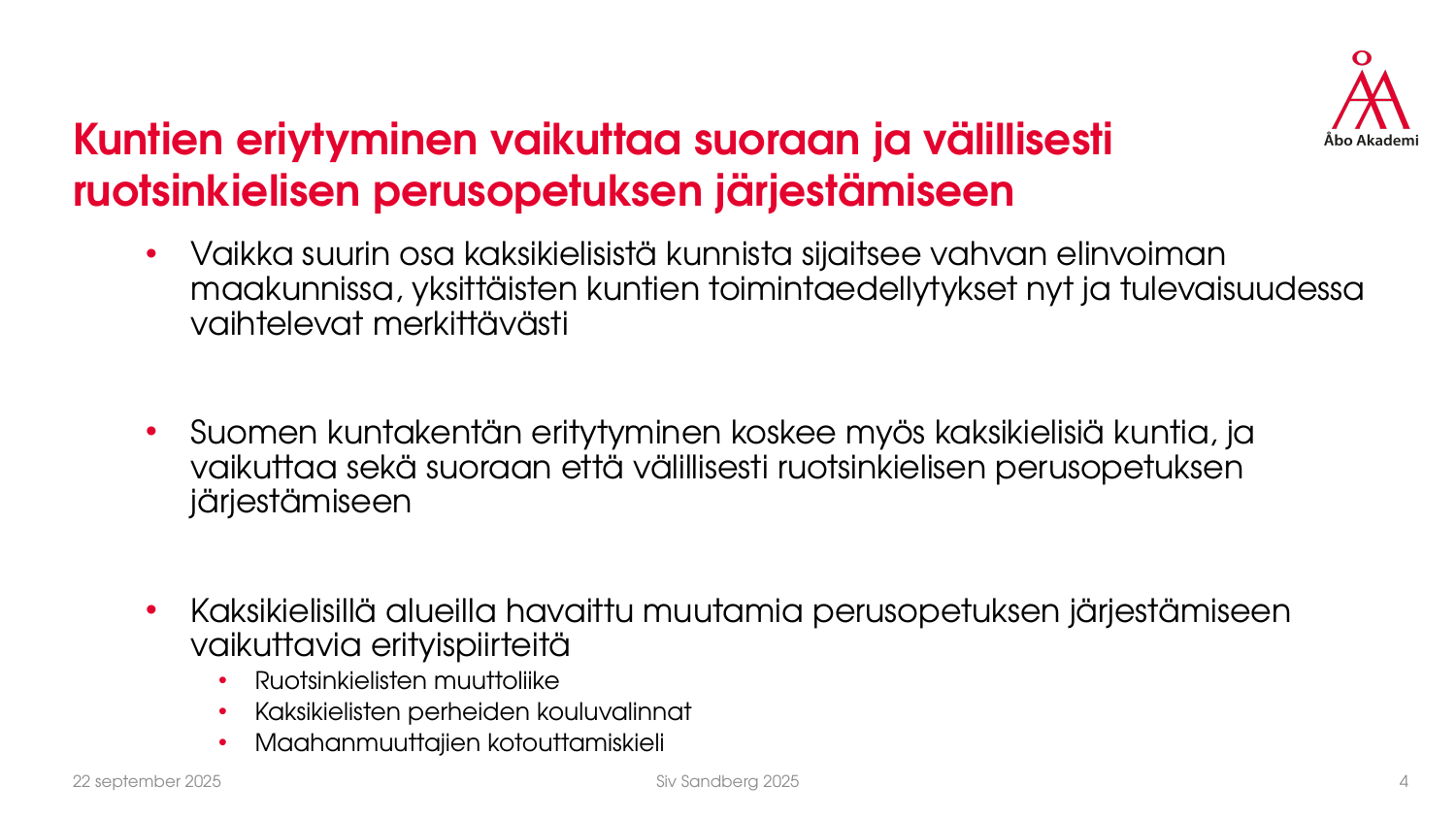

# Kuntien eriytyminen vaikuttaa suoraan ja välillisesti ruotsinkielisen perusopetuksen järjestämiseen
Vaikka suurin osa kaksikielisistä kunnista sijaitsee vahvan elinvoiman maakunnissa, yksittäisten kuntien toimintaedellytykset nyt ja tulevaisuudessa vaihtelevat merkittävästi

Suomen kuntakentän eritytyminen koskee myös kaksikielisiä kuntia, ja vaikuttaa sekä suoraan että välillisesti ruotsinkielisen perusopetuksen järjestämiseen

Kaksikielisillä alueilla havaittu muutamia perusopetuksen järjestämiseen vaikuttavia erityispiirteitä
Ruotsinkielisten muuttoliike
Kaksikielisten perheiden kouluvalinnat
Maahanmuuttajien kotouttamiskieli

22 september 2025
Siv Sandberg 2025
4